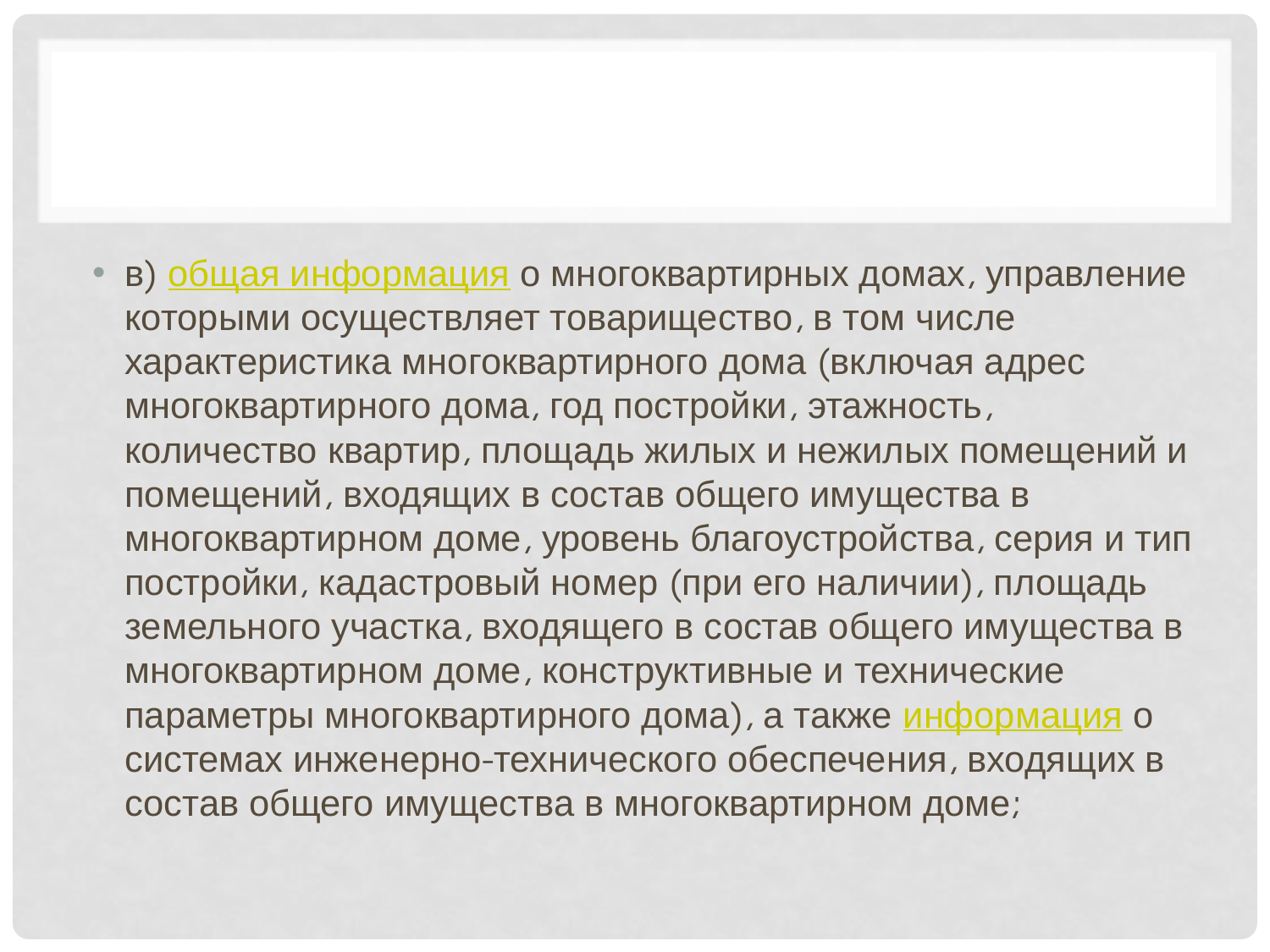

#
в) общая информация о многоквартирных домах, управление которыми осуществляет товарищество, в том числе характеристика многоквартирного дома (включая адрес многоквартирного дома, год постройки, этажность, количество квартир, площадь жилых и нежилых помещений и помещений, входящих в состав общего имущества в многоквартирном доме, уровень благоустройства, серия и тип постройки, кадастровый номер (при его наличии), площадь земельного участка, входящего в состав общего имущества в многоквартирном доме, конструктивные и технические параметры многоквартирного дома), а также информация о системах инженерно-технического обеспечения, входящих в состав общего имущества в многоквартирном доме;